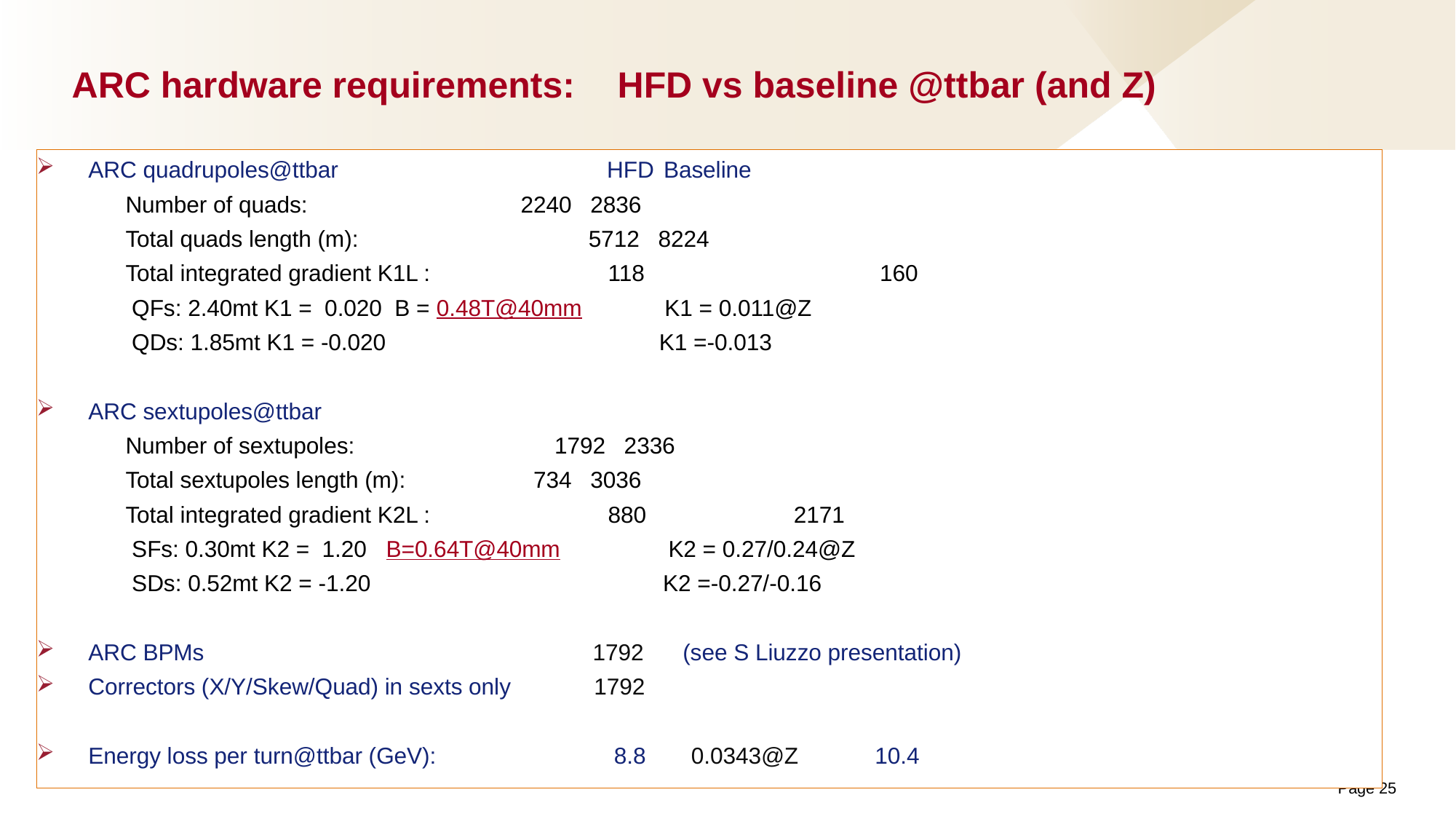

# ARC hardware requirements:	HFD vs baseline @ttbar (and Z)
ARC quadrupoles@ttbar	                                       HFD			Baseline
              Number of quads:                	     	       2240			  2836
              Total quads length (m):          	                       5712			  8224
              Total integrated gradient K1L :                            118                                     160
               QFs: 2.40mt K1 =  0.020  B = 0.48T@40mm             K1 = 0.011@Z
               QDs: 1.85mt K1 = -0.020                                           K1 =-0.013

ARC sextupoles@ttbar
              Number of sextupoles:    	              	       1792			  2336
              Total sextupoles length (m):          	         734			  3036
              Total integrated gradient K2L :                            880		                  2171
               SFs: 0.30mt K2 =  1.20   B=0.64T@40mm                 K2 = 0.27/0.24@Z
               SDs: 0.52mt K2 = -1.20                                              K2 =-0.27/-0.16

ARC BPMs                                                             1792	   (see S Liuzzo presentation)
Correctors (X/Y/Skew/Quad) in sexts only             1792

Energy loss per turn@ttbar (GeV):                            8.8       0.0343@Z            10.4
Page 25